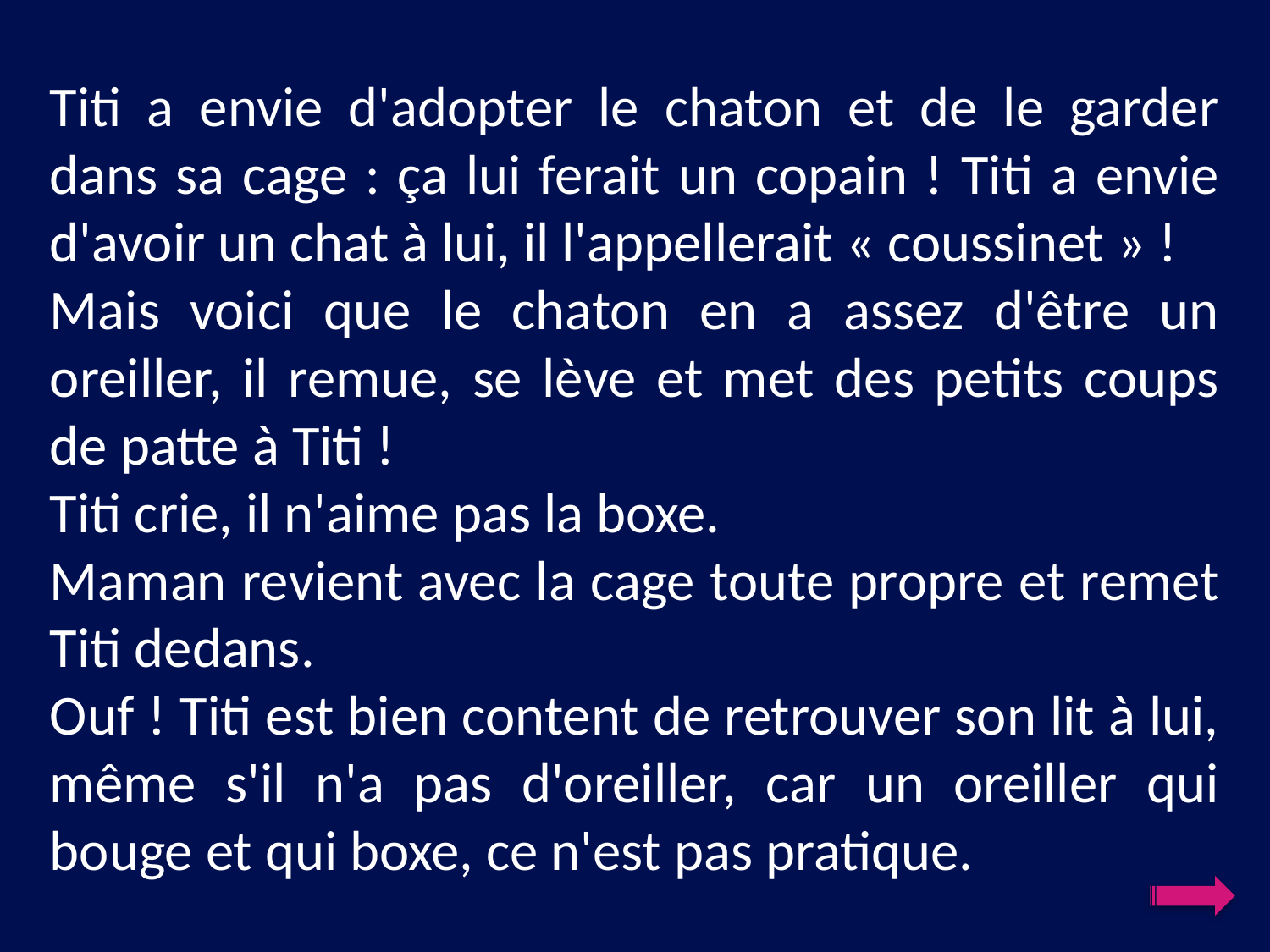

Titi a envie d'adopter le chaton et de le garder dans sa cage : ça lui ferait un copain ! Titi a envie d'avoir un chat à lui, il l'appellerait « coussinet » !
Mais voici que le chaton en a assez d'être un oreiller, il remue, se lève et met des petits coups de patte à Titi !
Titi crie, il n'aime pas la boxe.
Maman revient avec la cage toute propre et remet Titi dedans.
Ouf ! Titi est bien content de retrouver son lit à lui, même s'il n'a pas d'oreiller, car un oreiller qui bouge et qui boxe, ce n'est pas pratique.
#